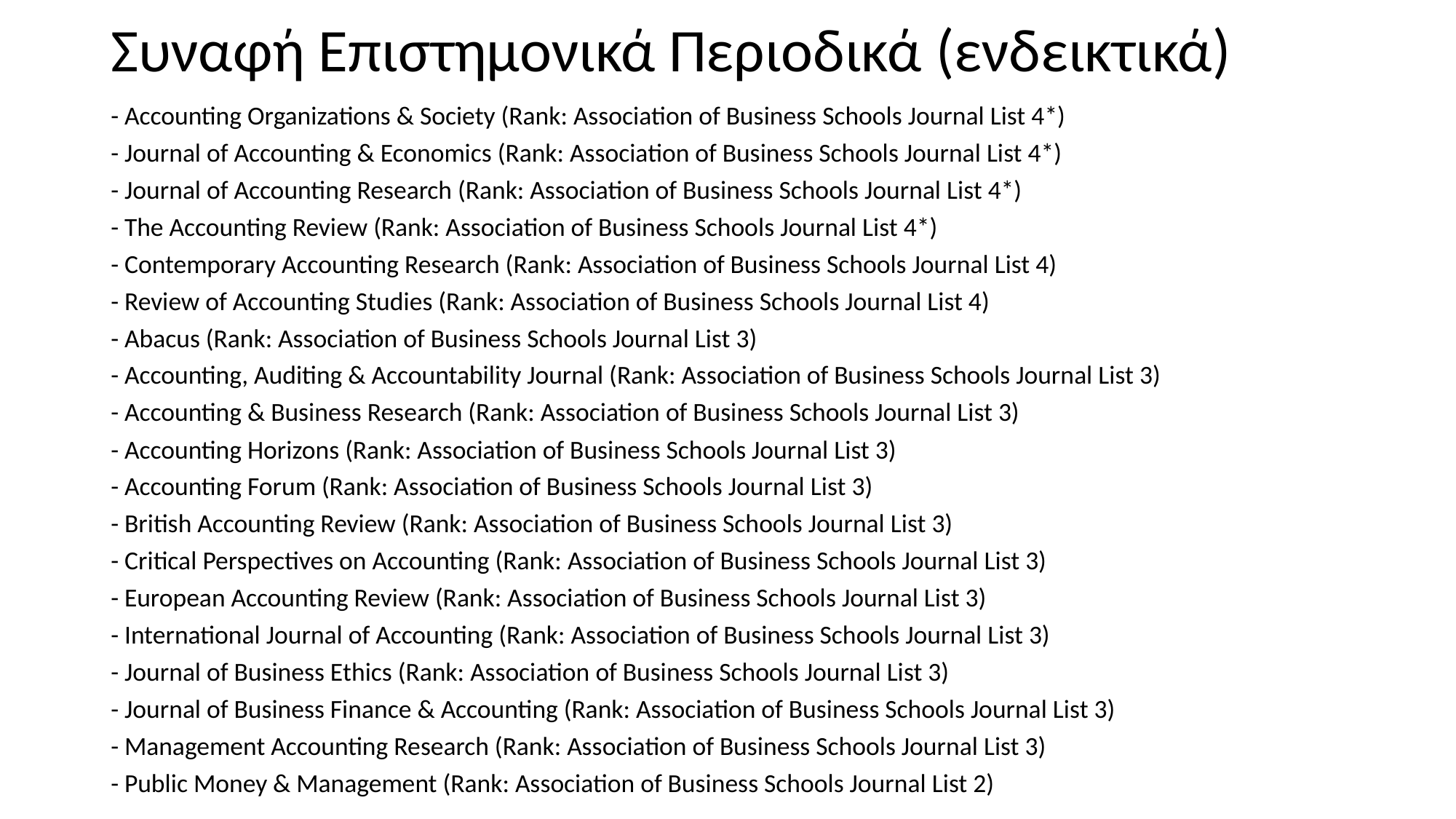

# Συναφή Επιστημονικά Περιοδικά (ενδεικτικά)
- Accounting Organizations & Society (Rank: Association of Business Schools Journal List 4*)
- Journal of Accounting & Economics (Rank: Association of Business Schools Journal List 4*)
- Journal of Accounting Research (Rank: Association of Business Schools Journal List 4*)
- The Accounting Review (Rank: Association of Business Schools Journal List 4*)
- Contemporary Accounting Research (Rank: Association of Business Schools Journal List 4)
- Review of Accounting Studies (Rank: Association of Business Schools Journal List 4)
- Abacus (Rank: Association of Business Schools Journal List 3)
- Accounting, Auditing & Accountability Journal (Rank: Association of Business Schools Journal List 3)
- Accounting & Business Research (Rank: Association of Business Schools Journal List 3)
- Accounting Horizons (Rank: Association of Business Schools Journal List 3)
- Accounting Forum (Rank: Association of Business Schools Journal List 3)
- British Accounting Review (Rank: Association of Business Schools Journal List 3)
- Critical Perspectives on Accounting (Rank: Association of Business Schools Journal List 3)
- European Accounting Review (Rank: Association of Business Schools Journal List 3)
- International Journal of Accounting (Rank: Association of Business Schools Journal List 3)
- Journal of Business Ethics (Rank: Association of Business Schools Journal List 3)
- Journal of Business Finance & Accounting (Rank: Association of Business Schools Journal List 3)
- Management Accounting Research (Rank: Association of Business Schools Journal List 3)
- Public Money & Management (Rank: Association of Business Schools Journal List 2)